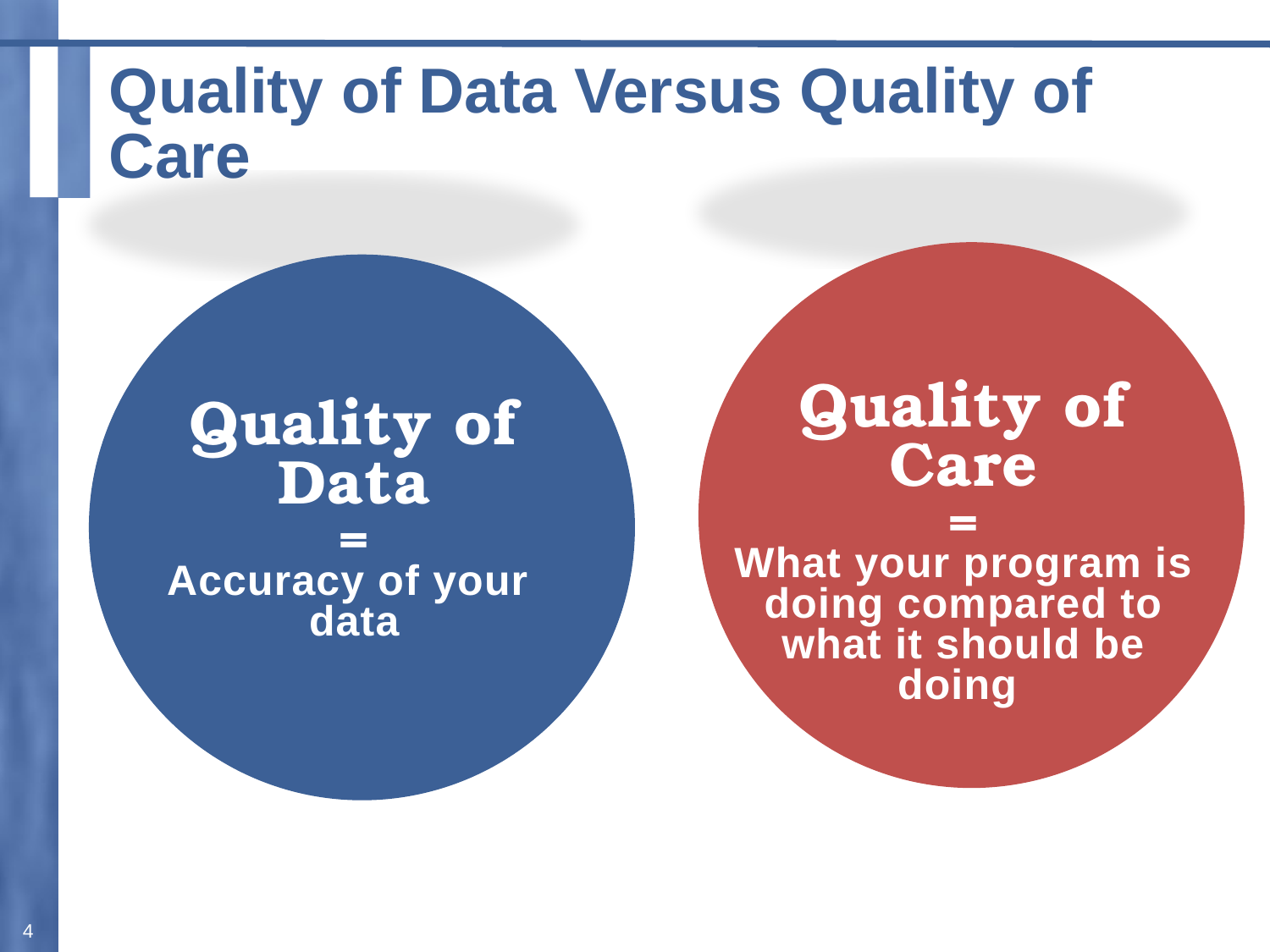

# Quality of Data Versus Quality of Care

Quality of Care
=
What your program is doing compared to what it should be doing

Quality of Data
=
Accuracy of your
data
4